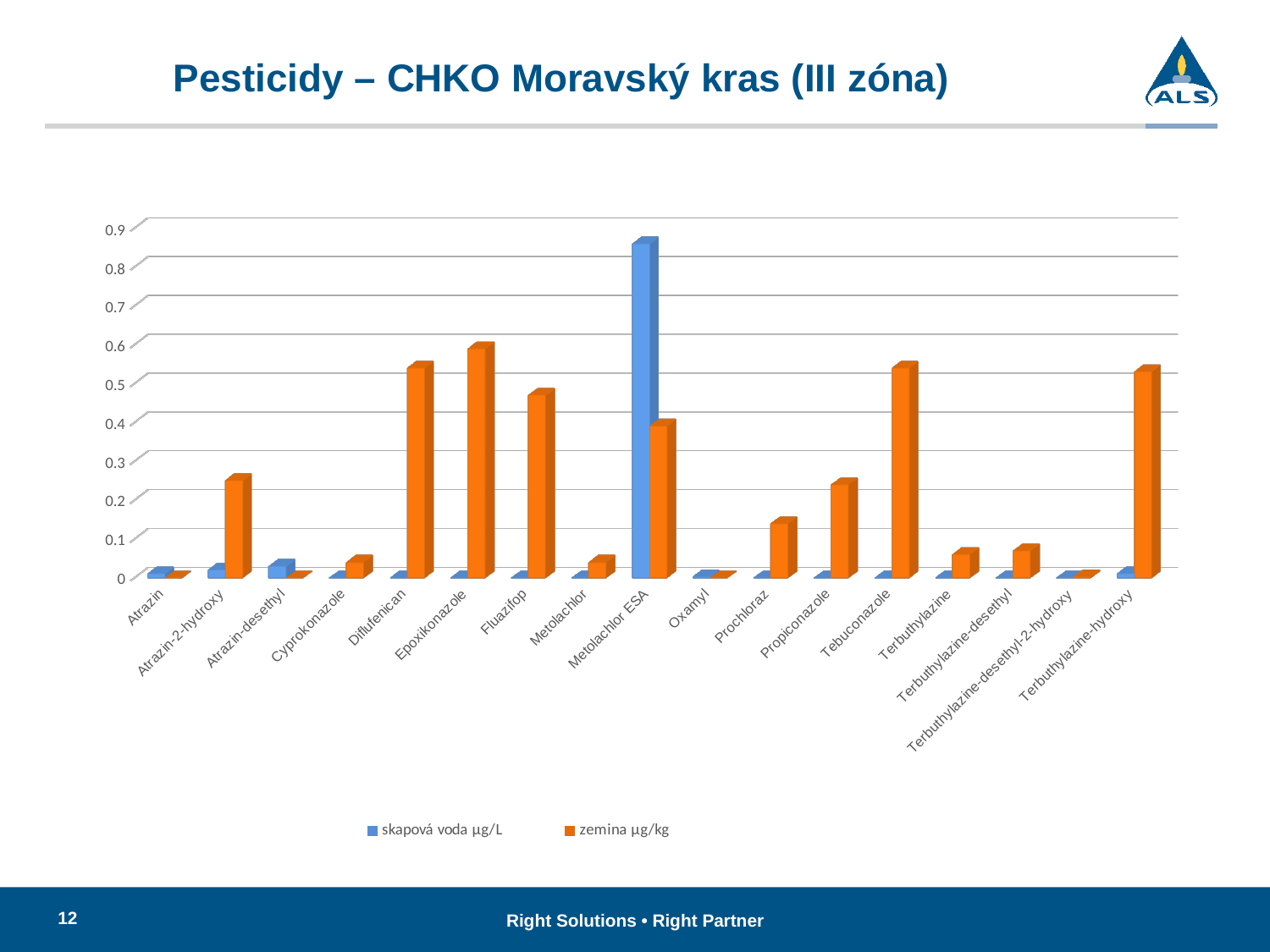

# Pesticidy – CHKO Moravský kras (III zóna)

[unsupported chart]